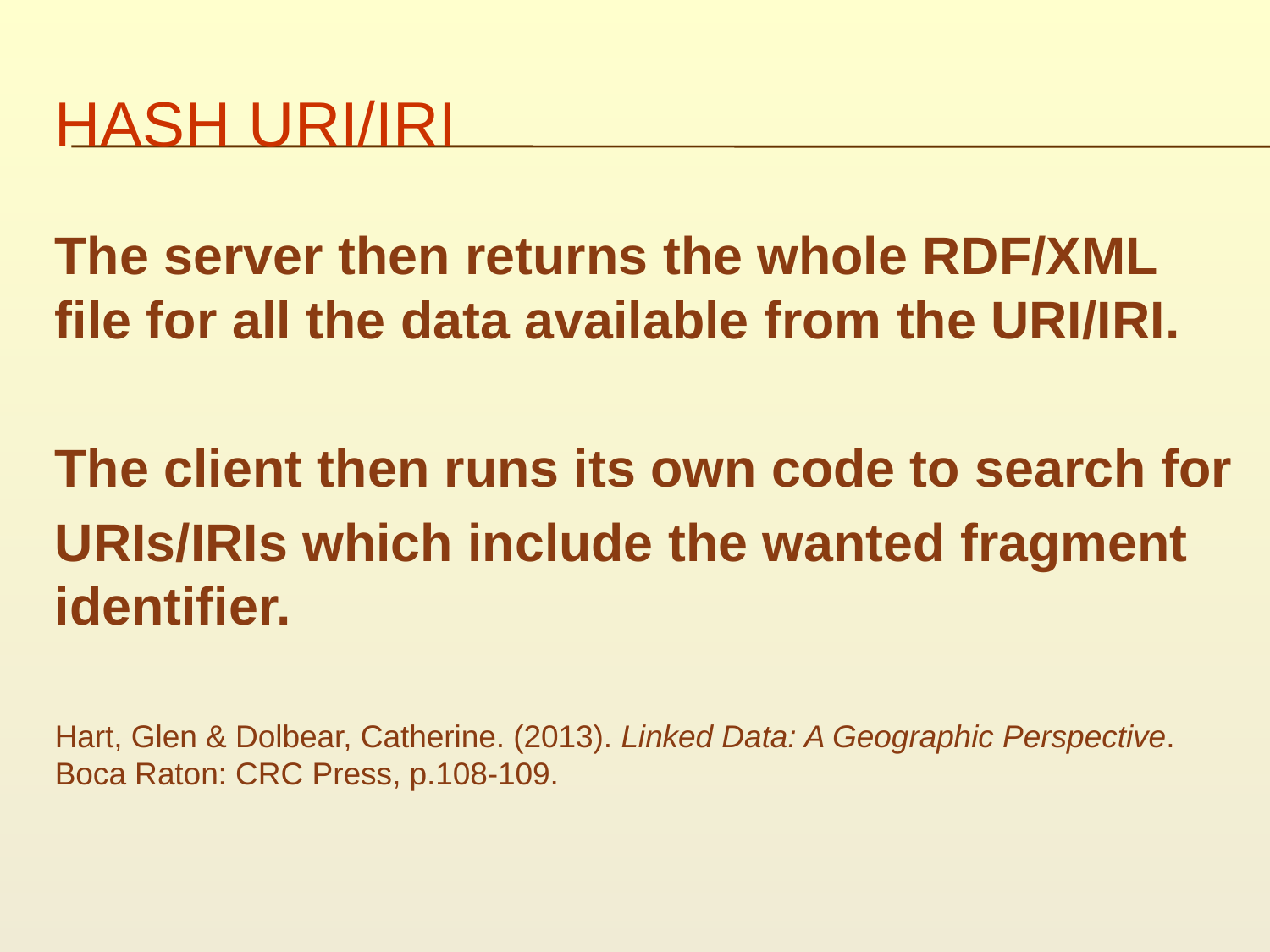

# HASH URI/IRI
The server then returns the whole RDF/XML file for all the data available from the URI/IRI.

The client then runs its own code to search for
URIs/IRIs which include the wanted fragment identifier.

Hart, Glen & Dolbear, Catherine. (2013). Linked Data: A Geographic Perspective. Boca Raton: CRC Press, p.108-109.